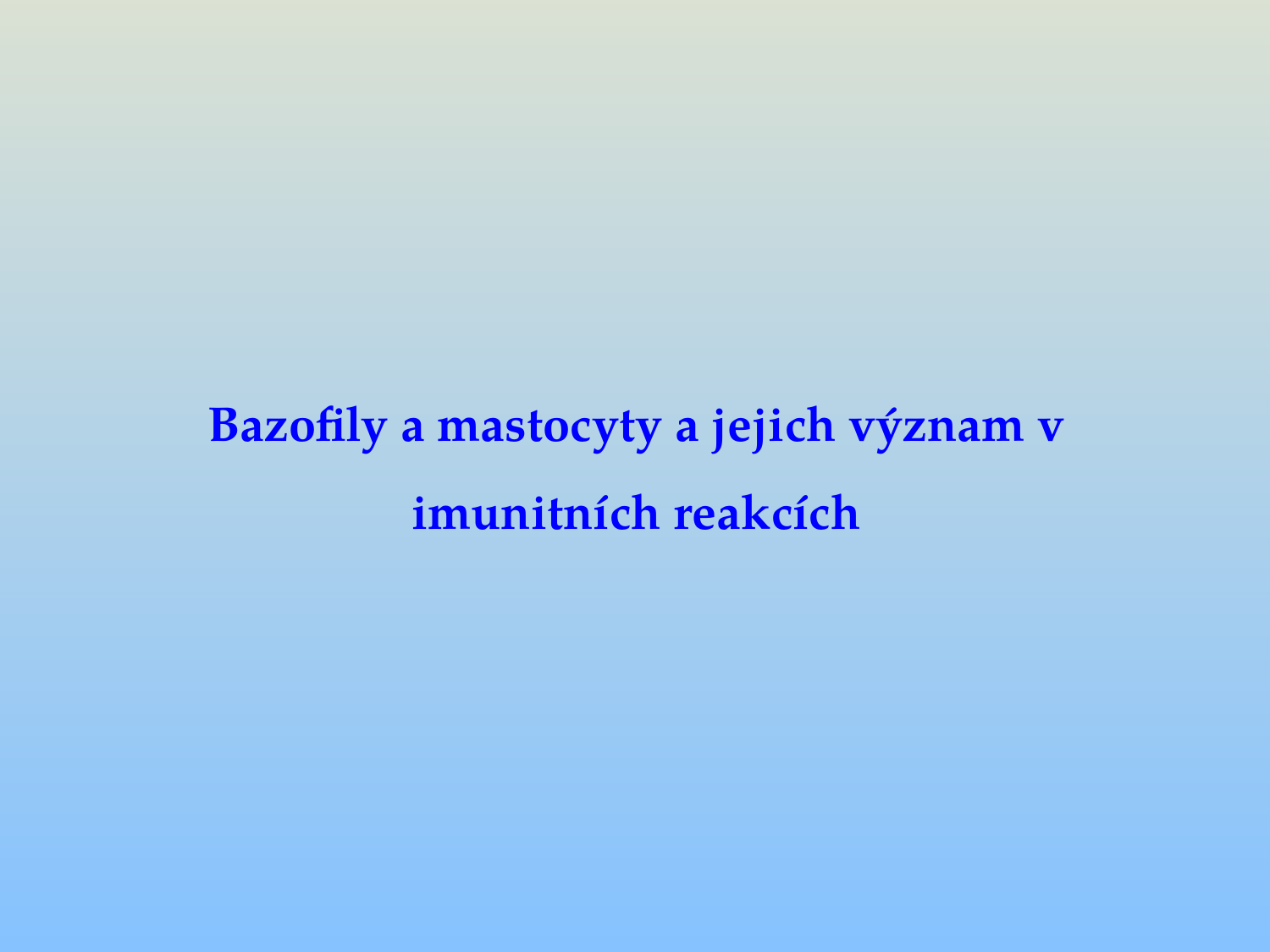

# Bazofily a mastocyty a jejich význam v imunitních reakcích